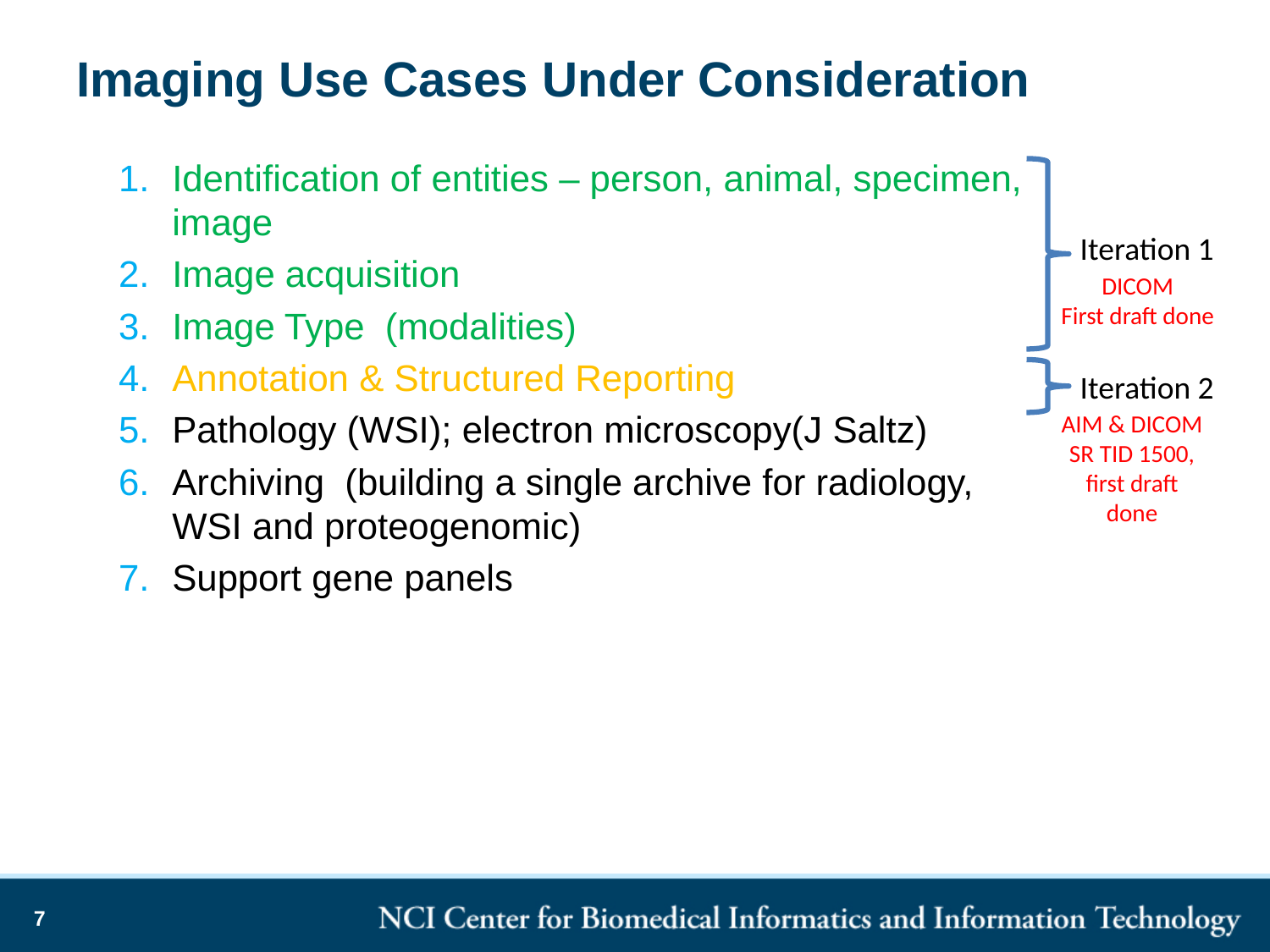

# Imaging Use Cases Under Consideration
Identification of entities – person, animal, specimen, image
Image acquisition
Image Type  (modalities)
Annotation & Structured Reporting
Pathology (WSI); electron microscopy(J Saltz)
Archiving  (building a single archive for radiology,
WSI and proteogenomic)
Support gene panels

Iteration 1
DICOM
First draft done

Iteration 2
AIM & DICOM SR TID 1500, first draft done
7